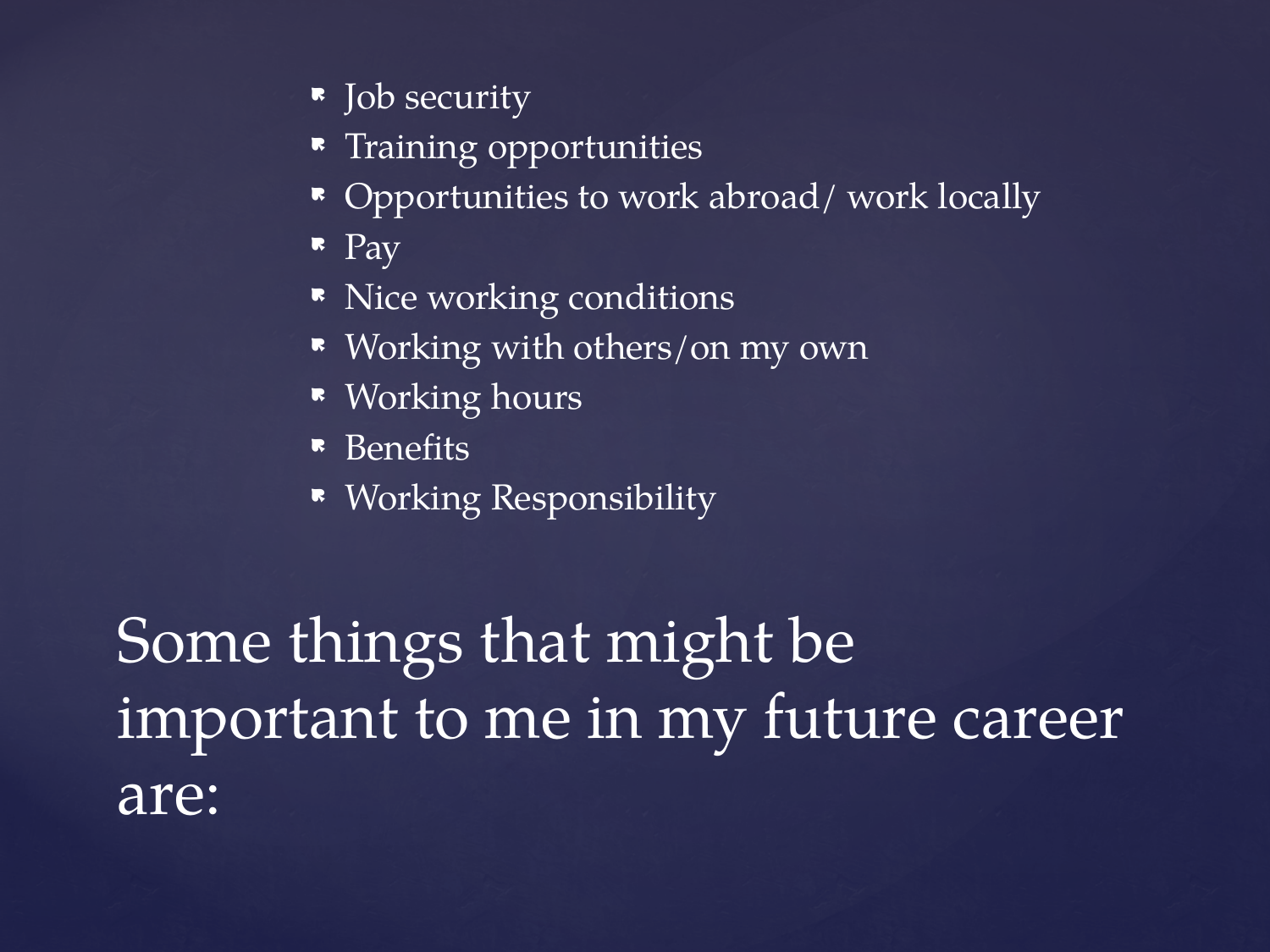

Job security
Training opportunities
Opportunities to work abroad/ work locally
Pay
Nice working conditions
Working with others/on my own
Working hours
Benefits
Working Responsibility

# Some things that might be important to me in my future career are: